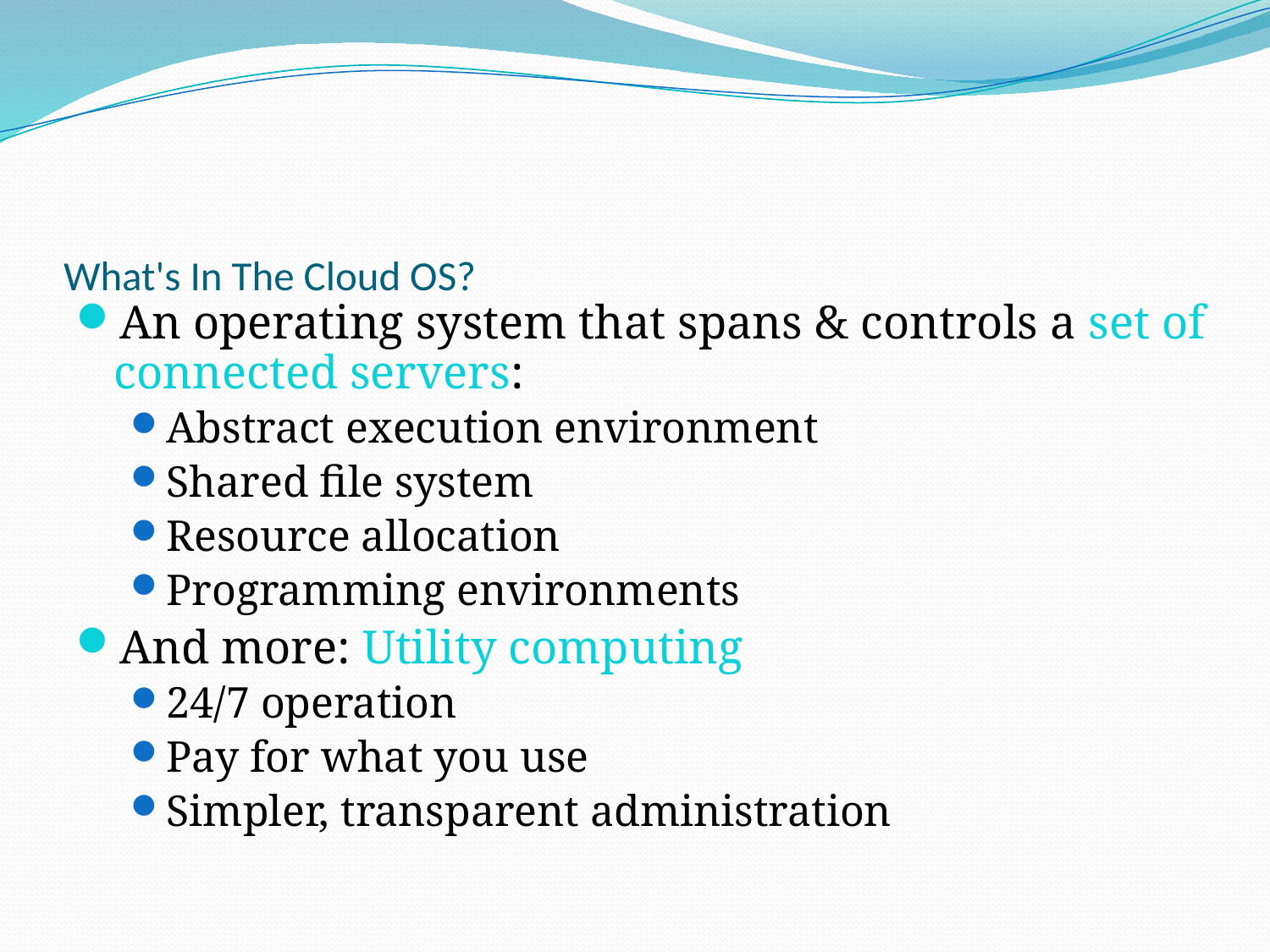

# What's In The Cloud OS?
An operating system that spans & controls a set of connected servers:
Abstract execution environment
Shared file system
Resource allocation
Programming environments
And more: Utility computing
24/7 operation
Pay for what you use
Simpler, transparent administration